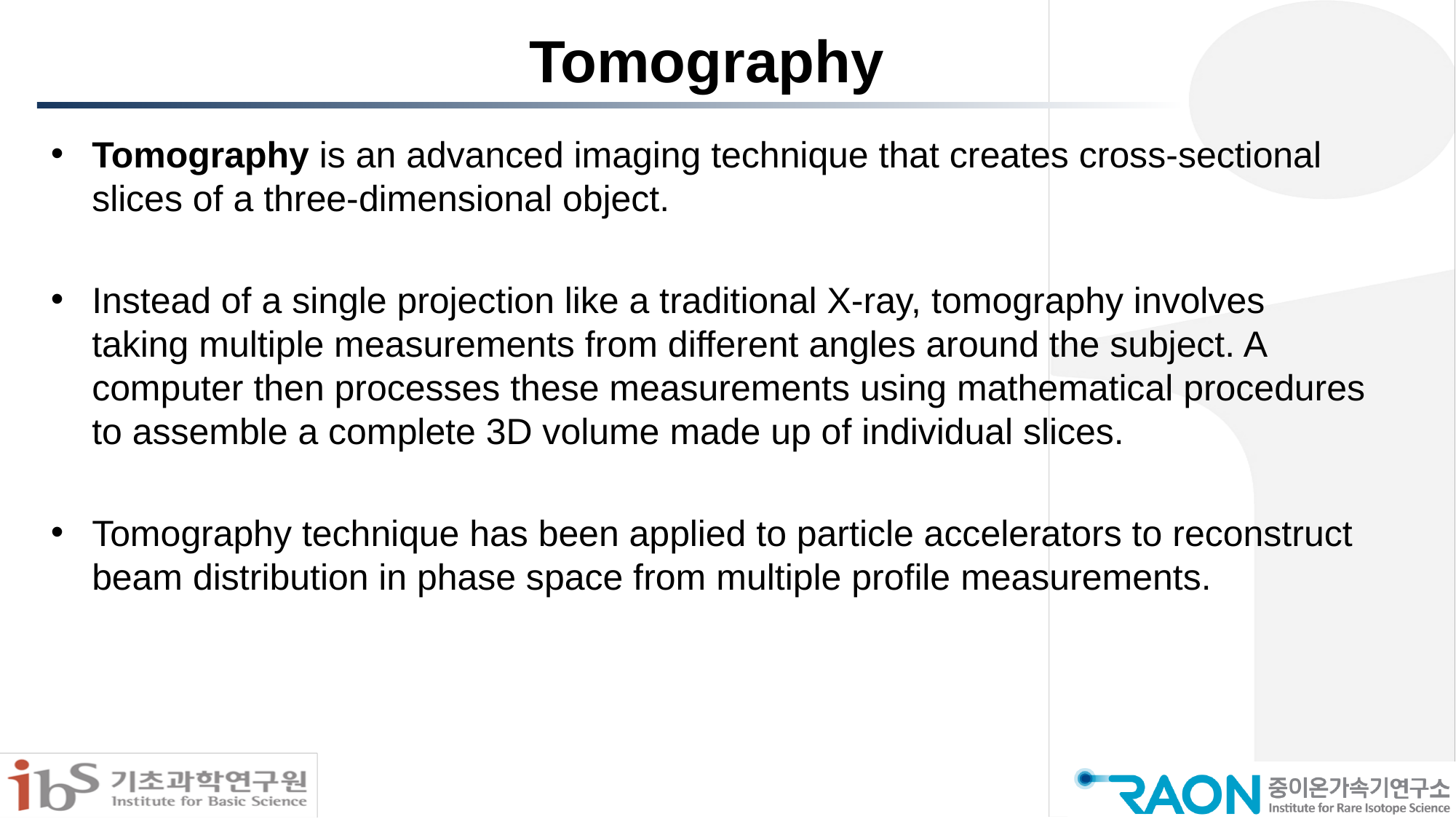

# Tomography
Tomography is an advanced imaging technique that creates cross-sectional slices of a three-dimensional object.

Instead of a single projection like a traditional X-ray, tomography involves taking multiple measurements from different angles around the subject. A computer then processes these measurements using mathematical procedures to assemble a complete 3D volume made up of individual slices.

Tomography technique has been applied to particle accelerators to reconstruct beam distribution in phase space from multiple profile measurements.